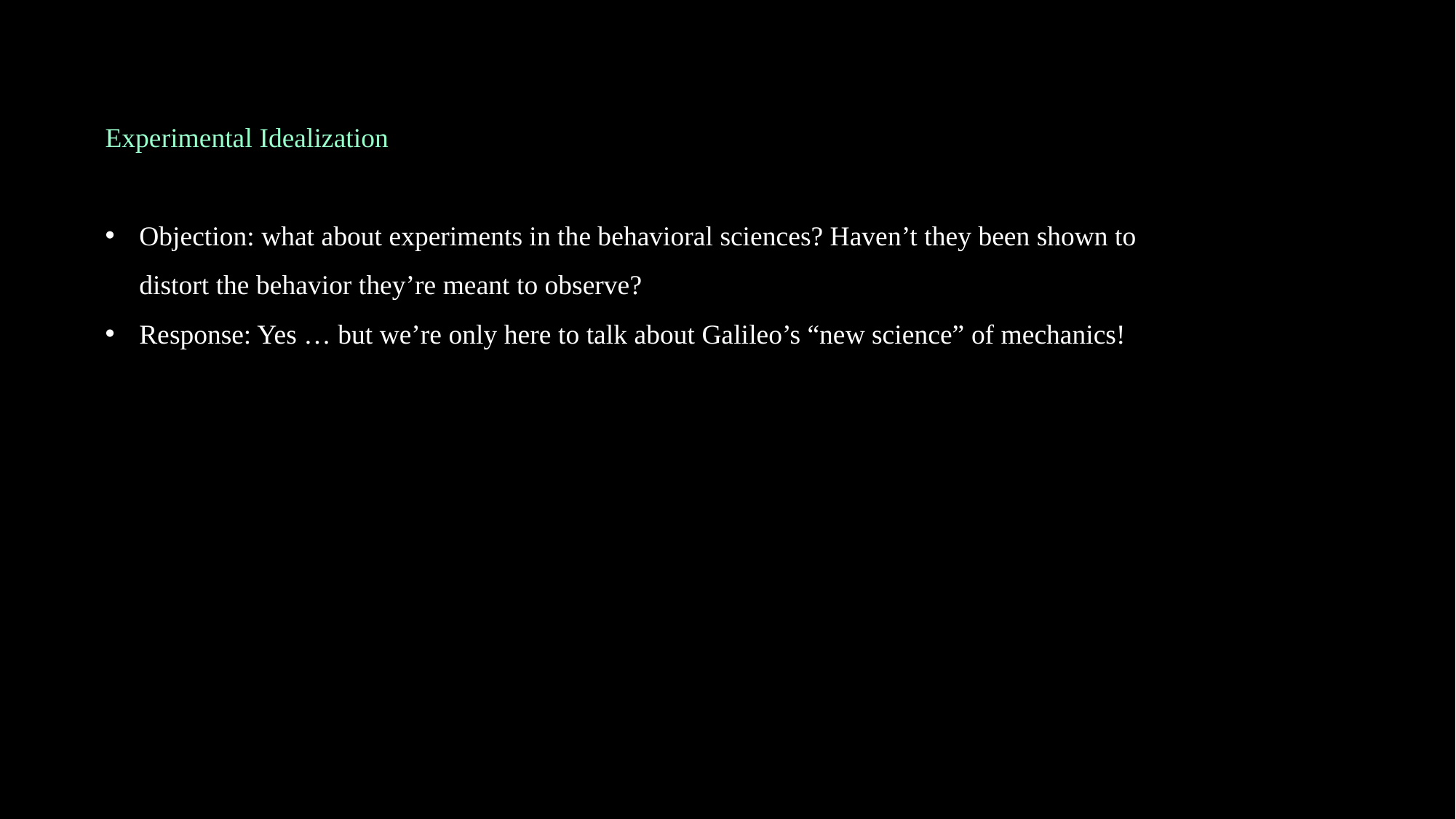

Experimental Idealization

Objection: what about experiments in the behavioral sciences? Haven’t they been shown to distort the behavior they’re meant to observe?
Response: Yes … but we’re only here to talk about Galileo’s “new science” of mechanics!